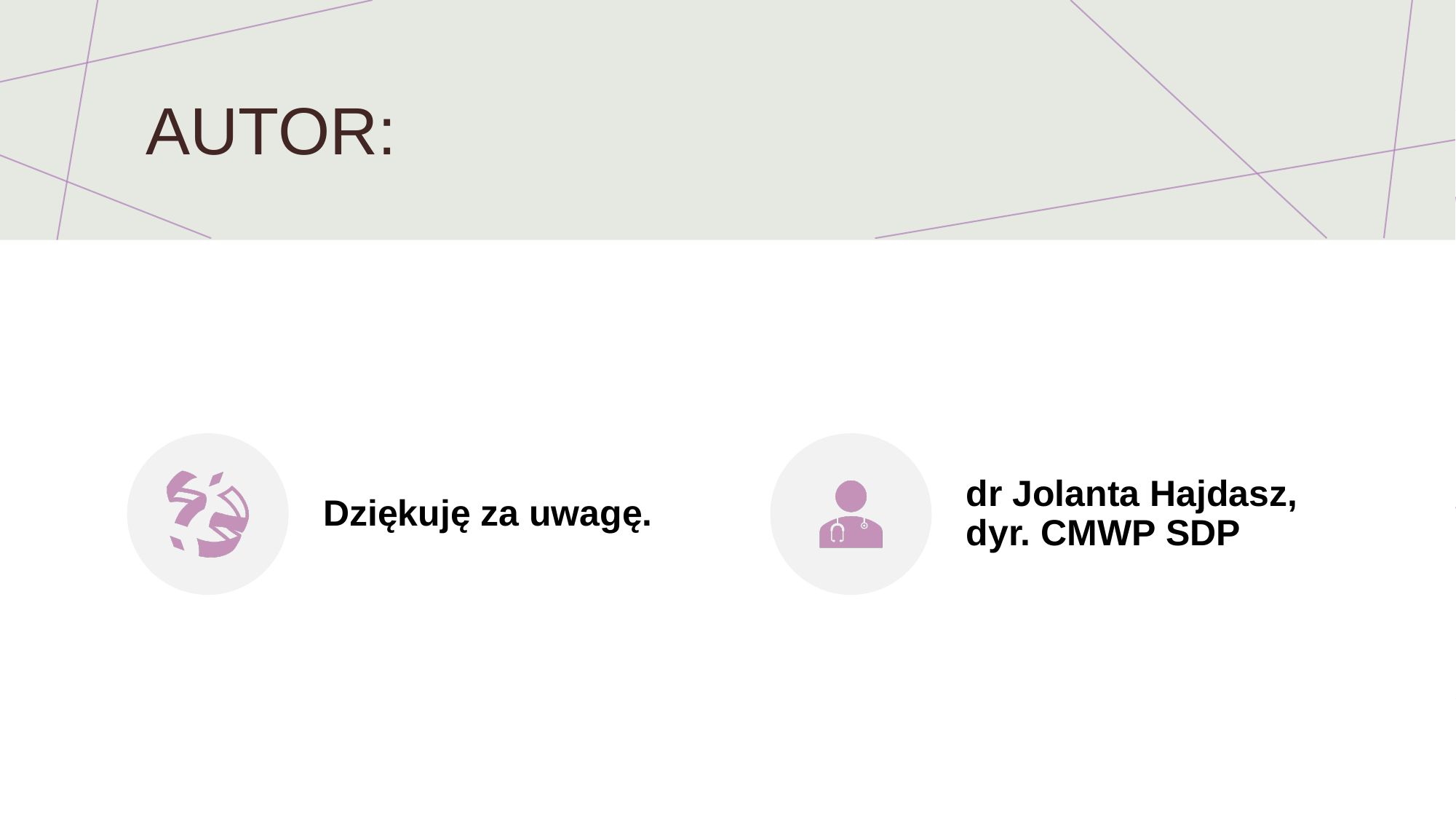

# Autor:
Dziękuję za uwagę.
dr Jolanta Hajdasz, dyr. CMWP SDP